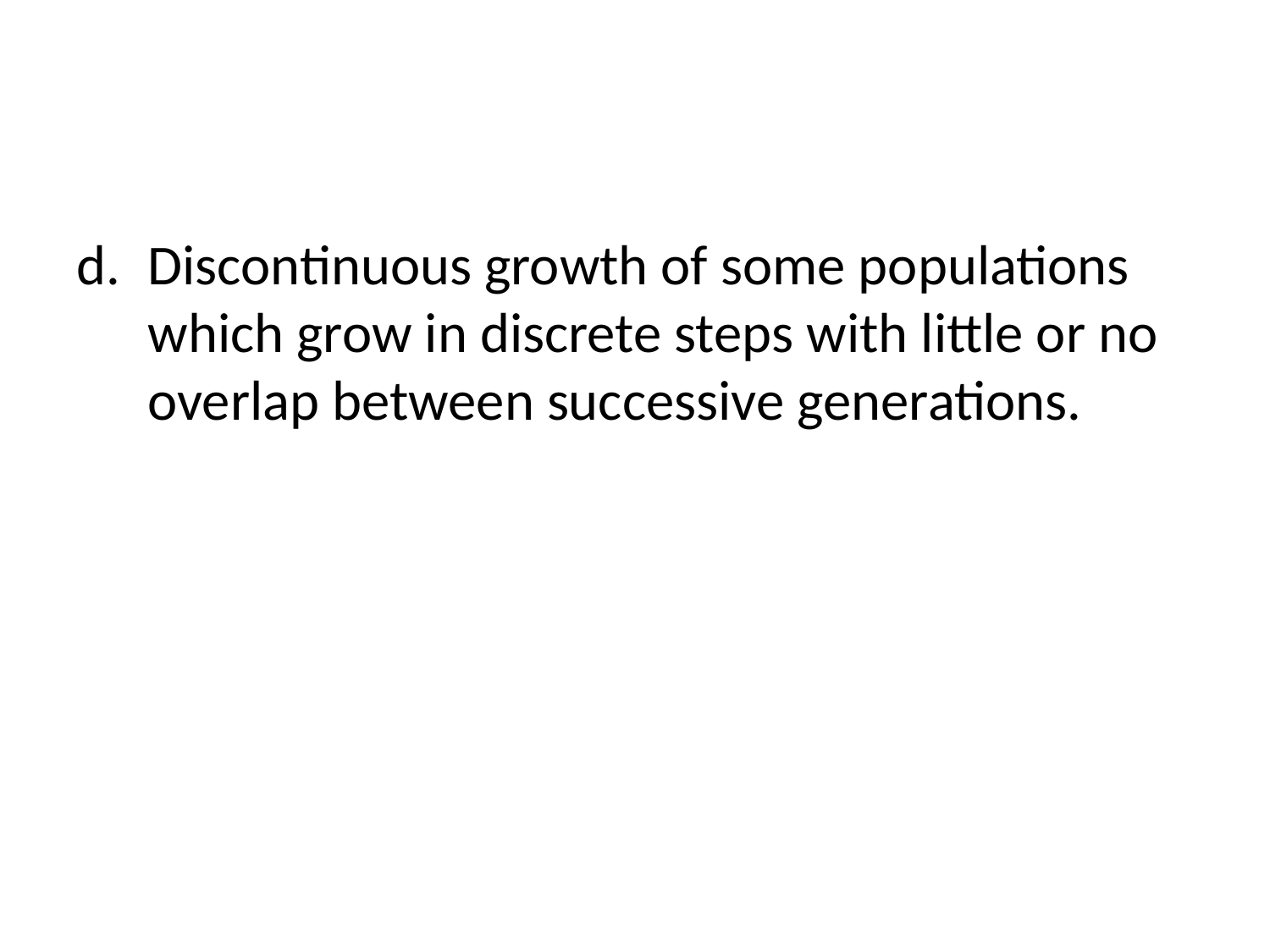

Discontinuous growth of some populations which grow in discrete steps with little or no overlap between successive generations.